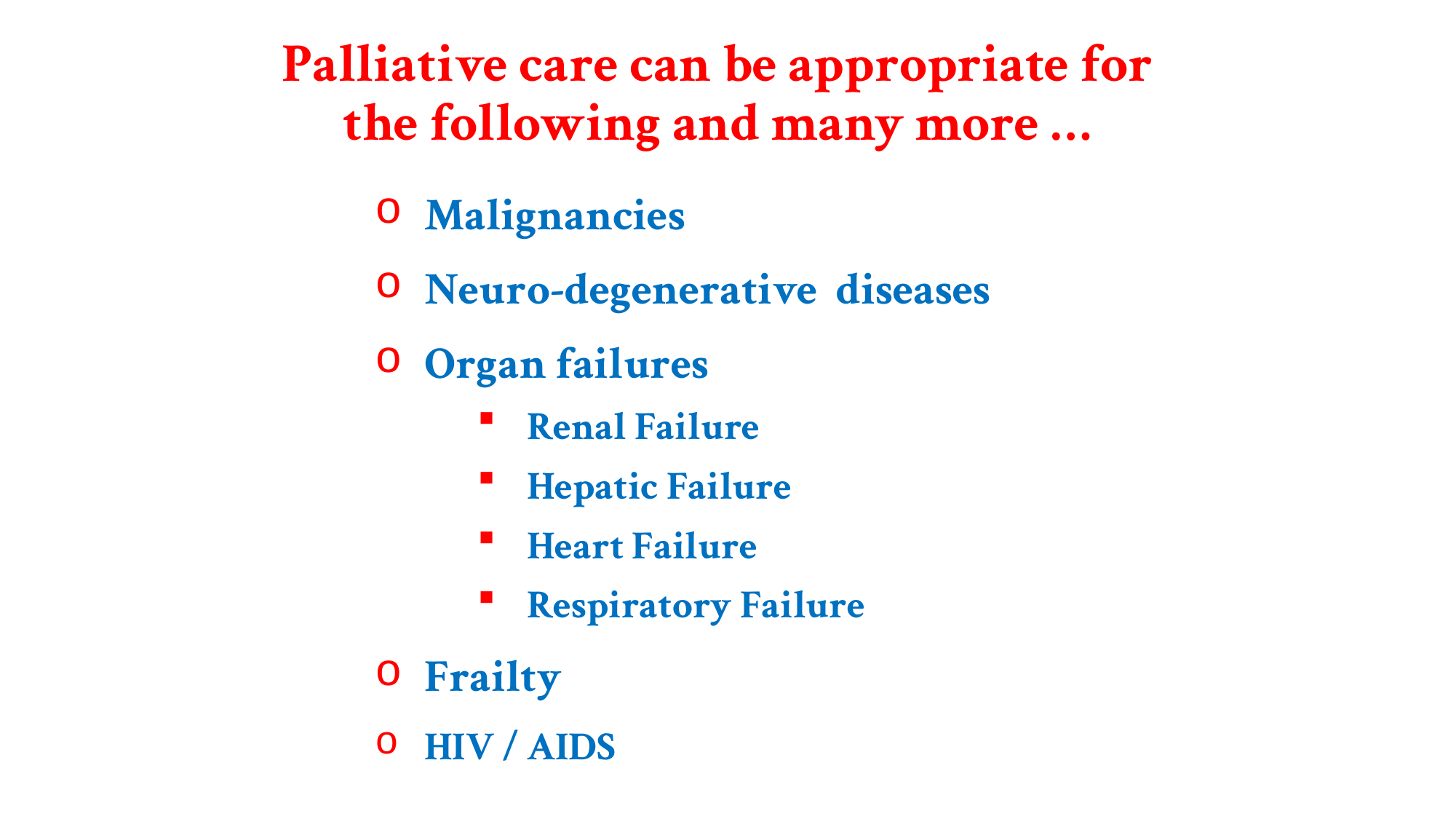

# Palliative care can be appropriate for the following and many more …
Malignancies
Neuro-degenerative  diseases
Organ failures
Renal Failure
Hepatic Failure
Heart Failure
Respiratory Failure
Frailty
HIV / AIDS